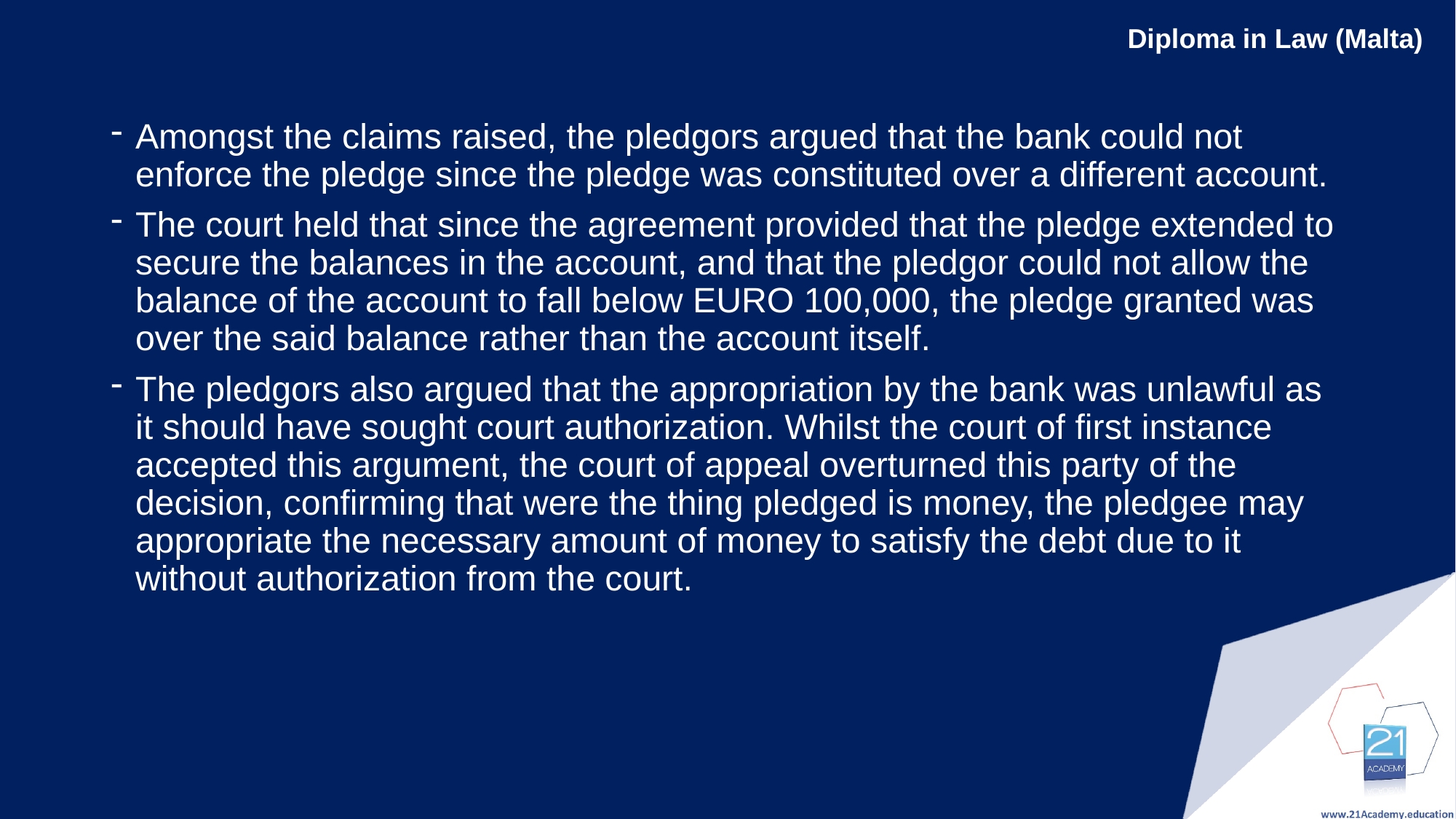

Amongst the claims raised, the pledgors argued that the bank could not enforce the pledge since the pledge was constituted over a different account.
The court held that since the agreement provided that the pledge extended to secure the balances in the account, and that the pledgor could not allow the balance of the account to fall below EURO 100,000, the pledge granted was over the said balance rather than the account itself.
The pledgors also argued that the appropriation by the bank was unlawful as it should have sought court authorization. Whilst the court of first instance accepted this argument, the court of appeal overturned this party of the decision, confirming that were the thing pledged is money, the pledgee may appropriate the necessary amount of money to satisfy the debt due to it without authorization from the court.